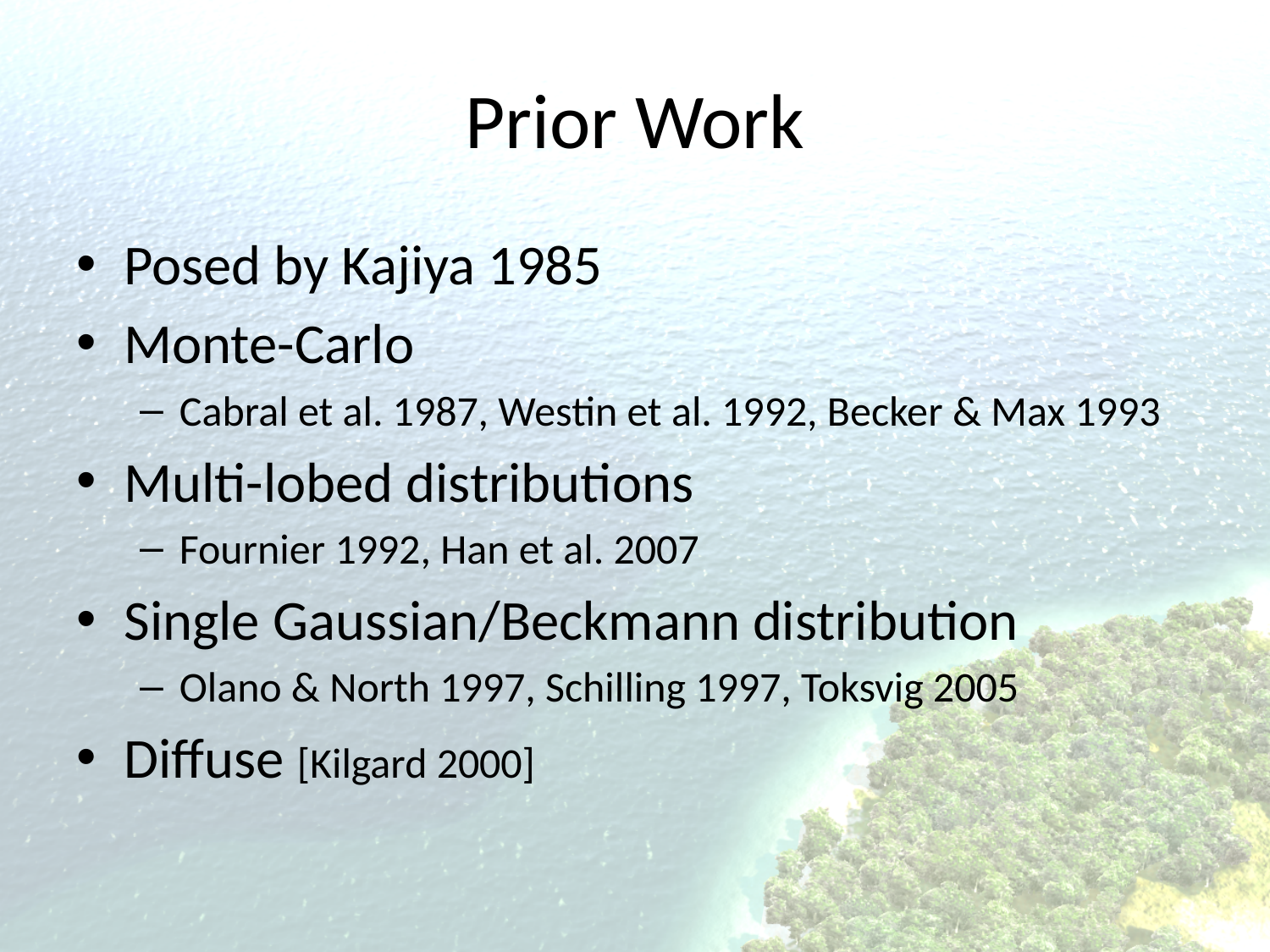

# Prior Work
Posed by Kajiya 1985
Monte-Carlo
Cabral et al. 1987, Westin et al. 1992, Becker & Max 1993
Multi-lobed distributions
Fournier 1992, Han et al. 2007
Single Gaussian/Beckmann distribution
Olano & North 1997, Schilling 1997, Toksvig 2005
Diffuse [Kilgard 2000]